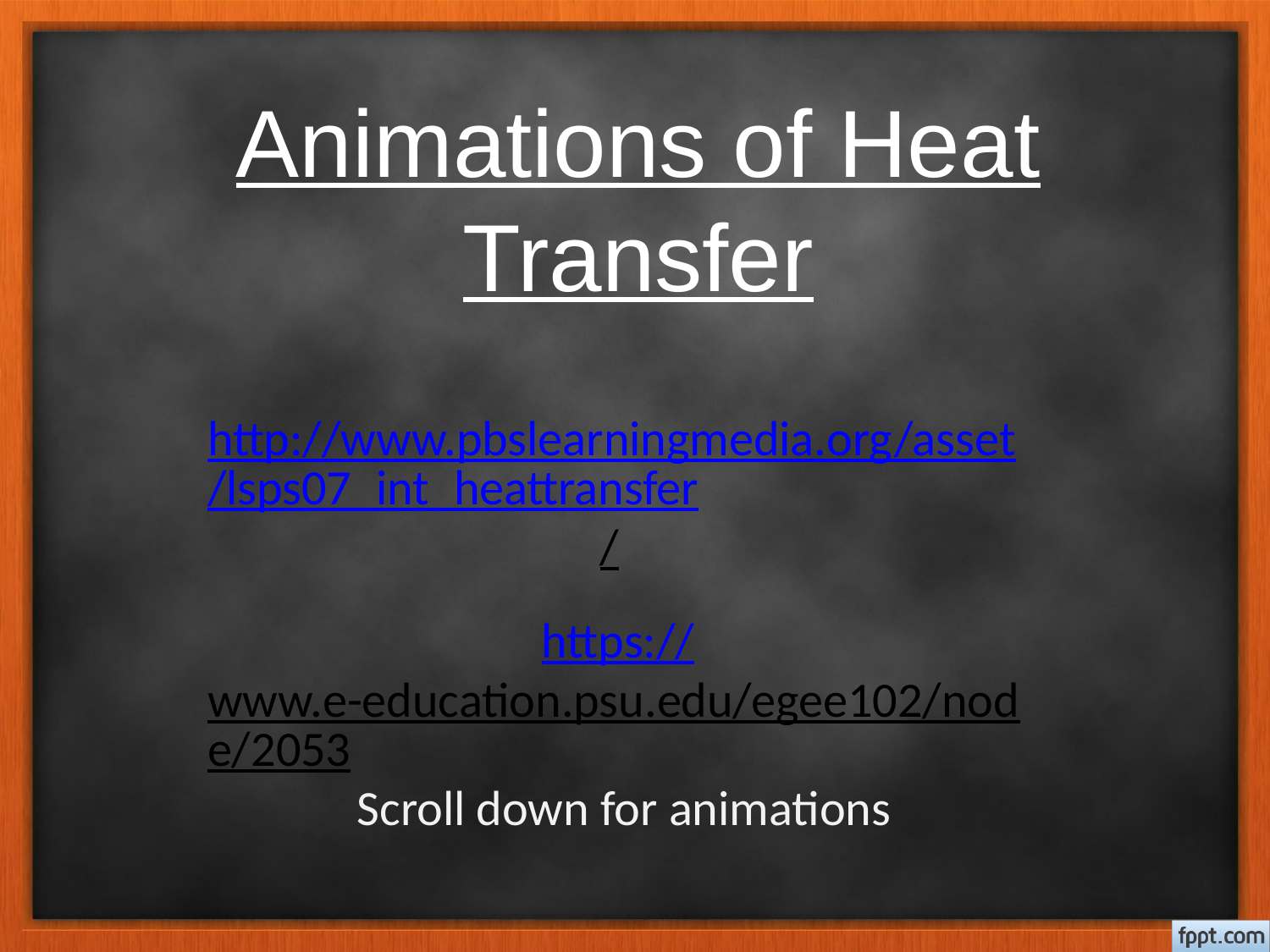

Animations of Heat Transfer
http://www.pbslearningmedia.org/asset/lsps07_int_heattransfer/
https://www.e-education.psu.edu/egee102/node/2053 Scroll down for animations